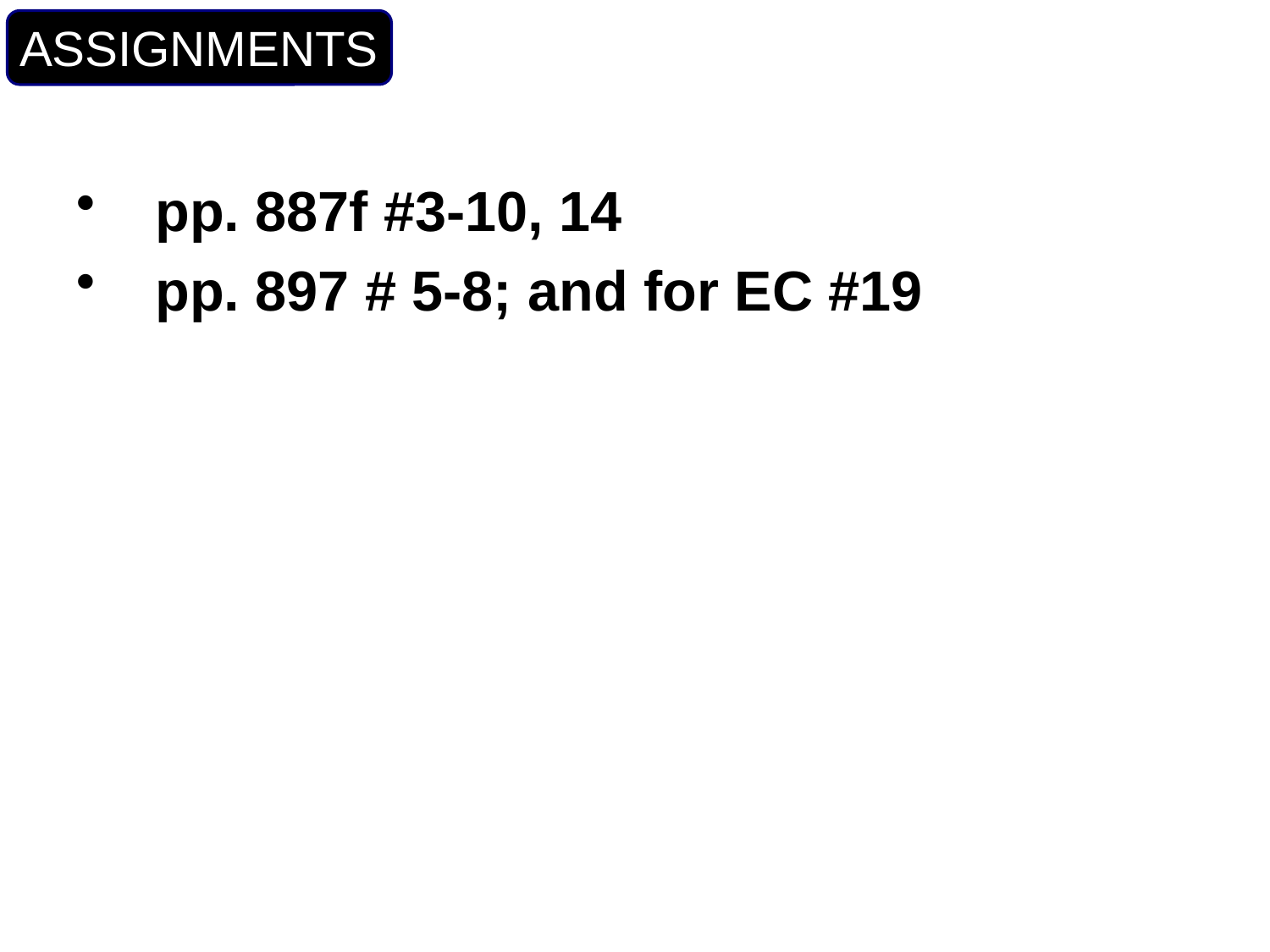

ASSIGNMENTS
pp. 887f #3-10, 14
pp. 897 # 5-8; and for EC #19